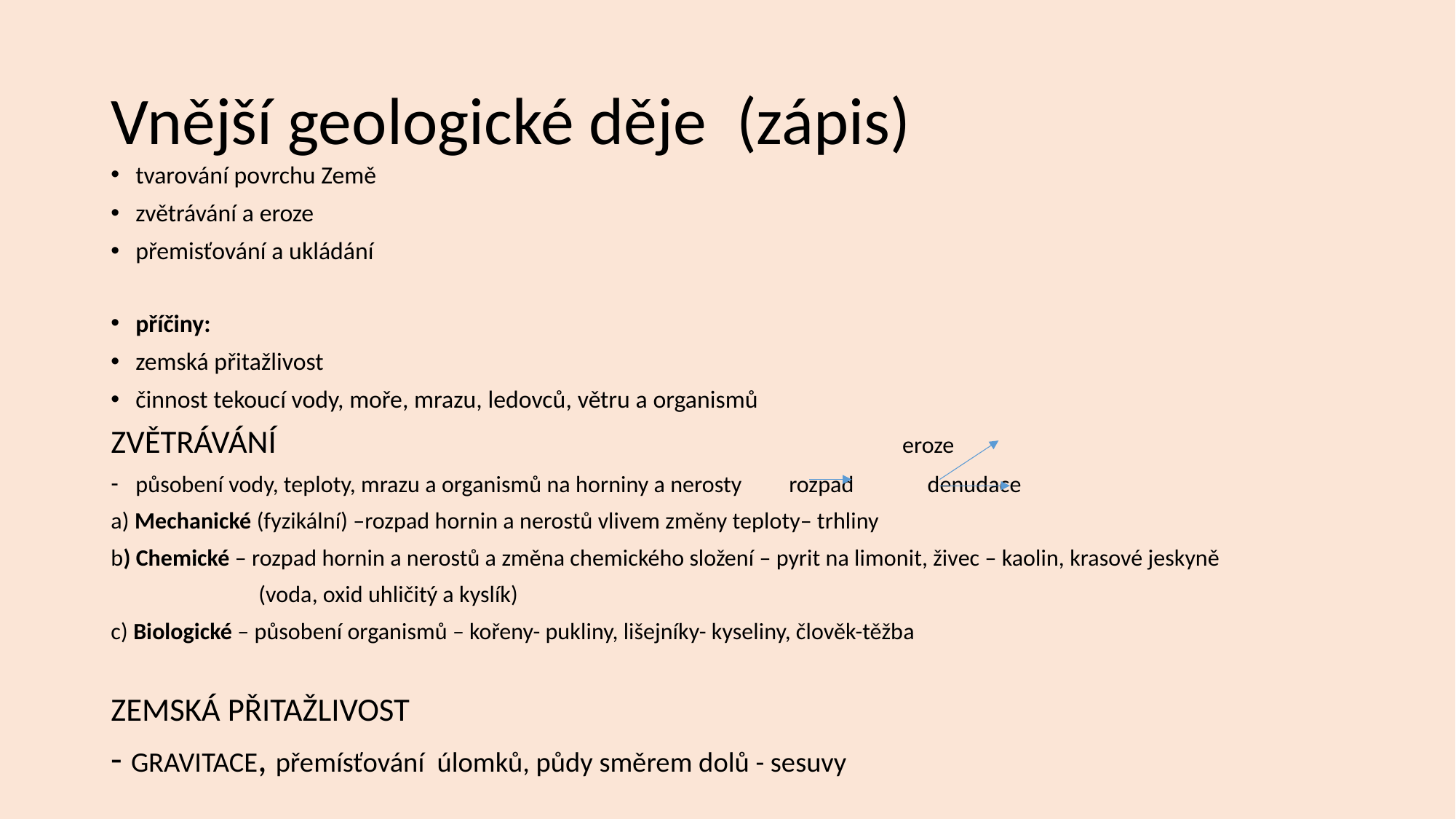

# Vnější geologické děje  (zápis)
tvarování povrchu Země
zvětrávání a eroze
přemisťování a ukládání

příčiny:
zemská přitažlivost
činnost tekoucí vody, moře, mrazu, ledovců, větru a organismů
ZVĚTRÁVÁNÍ                                                                                      eroze
působení vody, teploty, mrazu a organismů na horniny a nerosty         rozpad              denudace
a) Mechanické (fyzikální) –rozpad hornin a nerostů vlivem změny teploty– trhliny
b) Chemické – rozpad hornin a nerostů a změna chemického složení – pyrit na limonit, živec – kaolin, krasové jeskyně
                            (voda, oxid uhličitý a kyslík)
c) Biologické – působení organismů – kořeny- pukliny, lišejníky- kyseliny, člověk-těžba

ZEMSKÁ PŘITAŽLIVOST
- GRAVITACE, přemísťování  úlomků, půdy směrem dolů - sesuvy